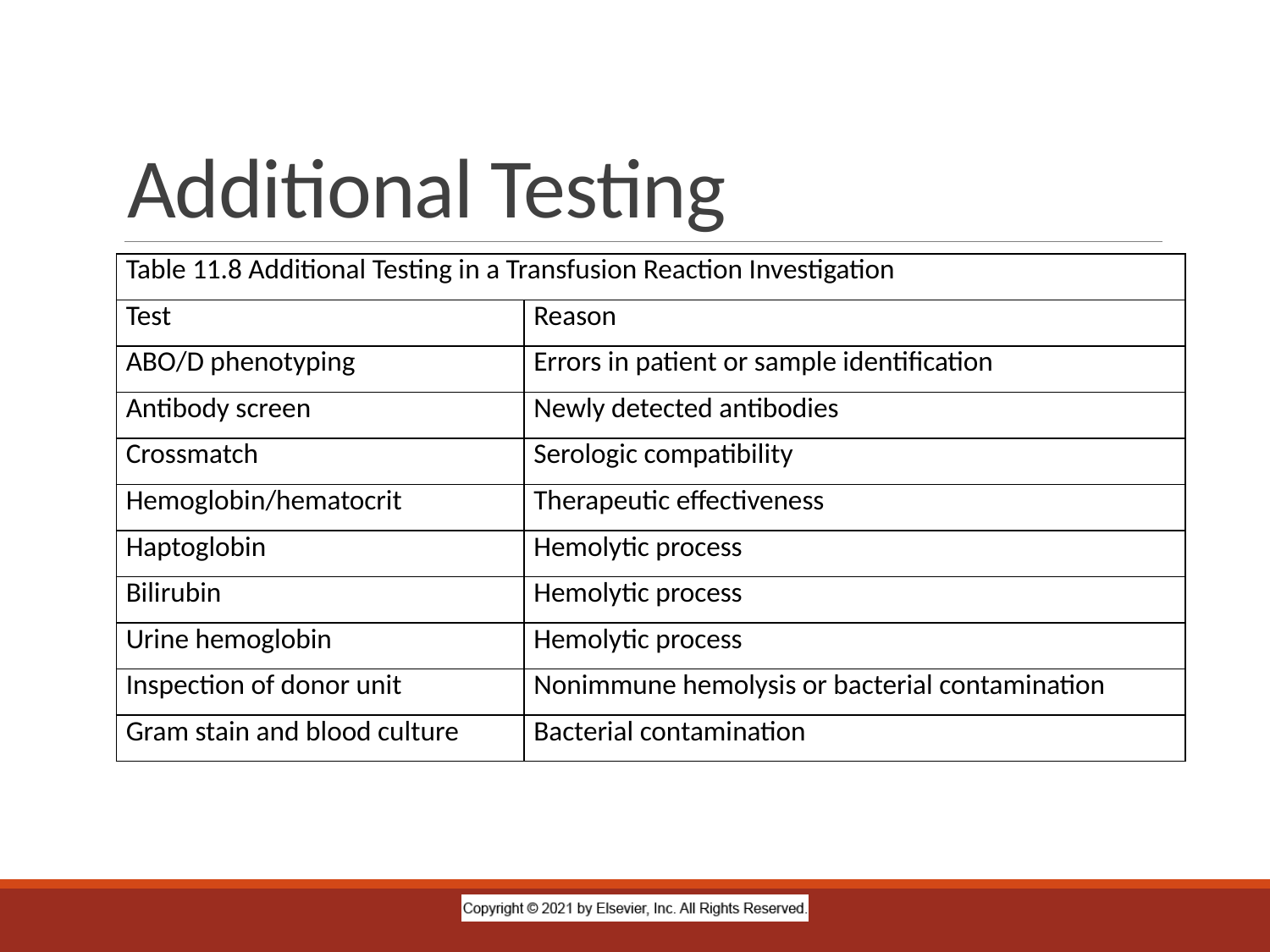

# Additional Testing
| Table 11.8 Additional Testing in a Transfusion Reaction Investigation |  |
| --- | --- |
| Test | Reason |
| ABO/D phenotyping | Errors in patient or sample identification |
| Antibody screen | Newly detected antibodies |
| Crossmatch | Serologic compatibility |
| Hemoglobin/hematocrit | Therapeutic effectiveness |
| Haptoglobin | Hemolytic process |
| Bilirubin | Hemolytic process |
| Urine hemoglobin | Hemolytic process |
| Inspection of donor unit | Nonimmune hemolysis or bacterial contamination |
| Gram stain and blood culture | Bacterial contamination |